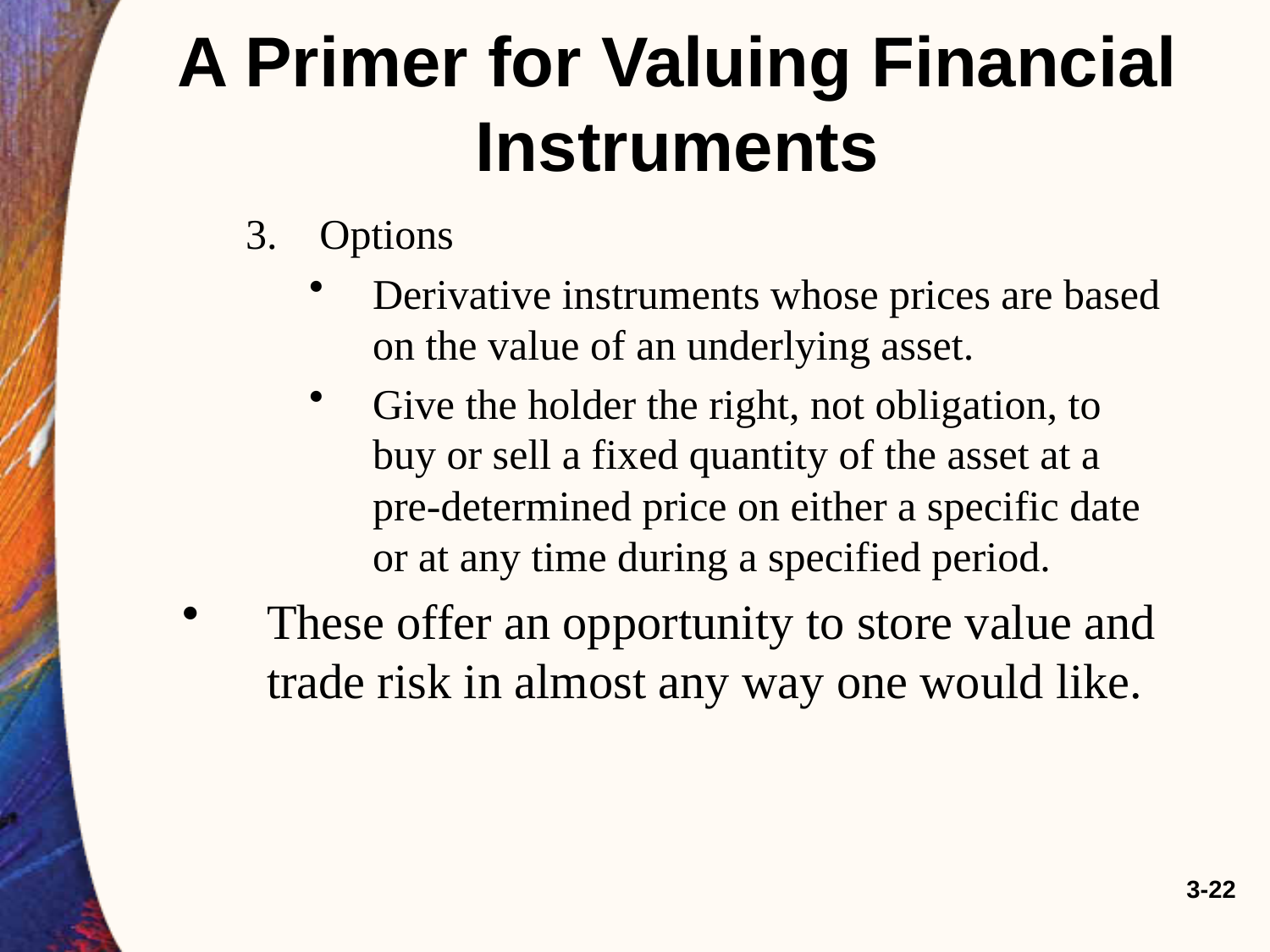

# A Primer for Valuing Financial Instruments
Options
Derivative instruments whose prices are based on the value of an underlying asset.
Give the holder the right, not obligation, to buy or sell a fixed quantity of the asset at a pre-determined price on either a specific date or at any time during a specified period.
These offer an opportunity to store value and trade risk in almost any way one would like.
3-22